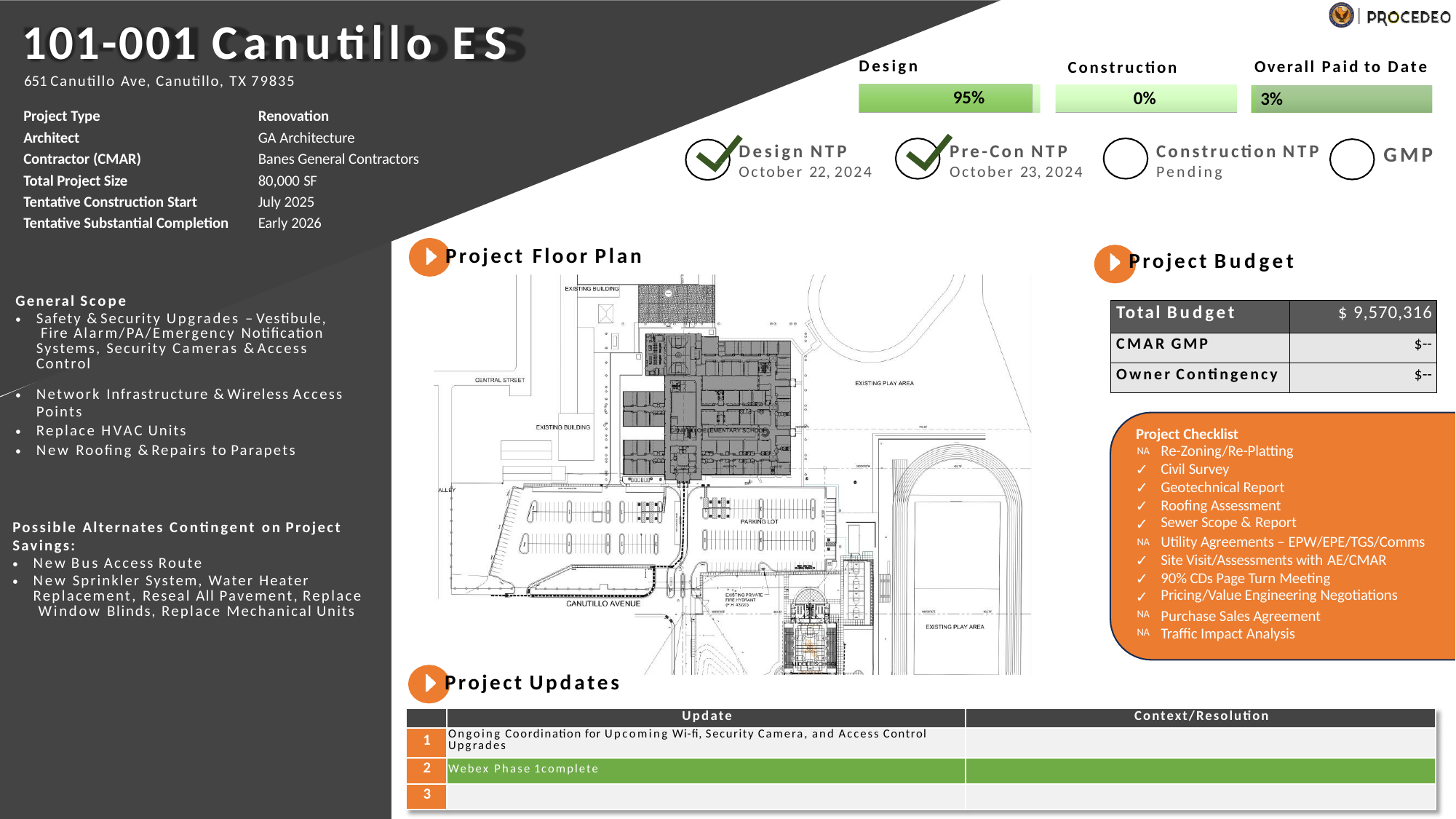

# 101-001 Canutillo ES
651 Canutillo Ave, Canutillo, TX 79835

Construction
0%
Design
Overall Paid to Date
95%

3%
| Project Type | Renovation |
| --- | --- |
| Architect | GA Architecture |
| Contractor (CMAR) | Banes General Contractors |
| Total Project Size | 80,000 SF |
| Tentative Construction Start | July 2025 |
| Tentative Substantial Completion | Early 2026 |

Construction NTP
Pending
Design NTP
October 22, 2024
Pre-Con NTP
October 23, 2024

GMP

Project Floor Plan

Project Budget

| General Scope |
| --- |
| Safety & Security Upgrades – Vestibule, Fire Alarm/PA/Emergency Notification Systems, Security Cameras & Access Control |
| Network Infrastructure & Wireless Access Points |
| Replace HVAC Units |
| New Roofing & Repairs to Parapets |
| Total Budget | $ 9,570,316 |
| --- | --- |
| CMAR GMP | $-- |
| Owner Contingency | $-- |

| Project Checklist |  |
| --- | --- |
| NA | Re-Zoning/Re-Platting |
| ✓ | Civil Survey |
| ✓ | Geotechnical Report |
| ✓ | Roofing Assessment |
| ✓ | Sewer Scope & Report |
| NA | Utility Agreements – EPW/EPE/TGS/Comms |
| ✓ | Site Visit/Assessments with AE/CMAR |
| ✓ | 90% CDs Page Turn Meeting |
| ✓ | Pricing/Value Engineering Negotiations |
| NA | Purchase Sales Agreement |
| NA | Traffic Impact Analysis |

| Possible Alternates Contingent on Project Savings: |
| --- |
| New Bus Access Route |
| New Sprinkler System, Water Heater Replacement, Reseal All Pavement, Replace Window Blinds, Replace Mechanical Units |

Project Updates

|  | Update | Context/Resolution |
| --- | --- | --- |
| 1 | Ongoing Coordination for Upcoming Wi-fi, Security Camera, and Access Control Upgrades |  |
| 2 | Webex Phase 1 complete |  |
| 3 |  |  |